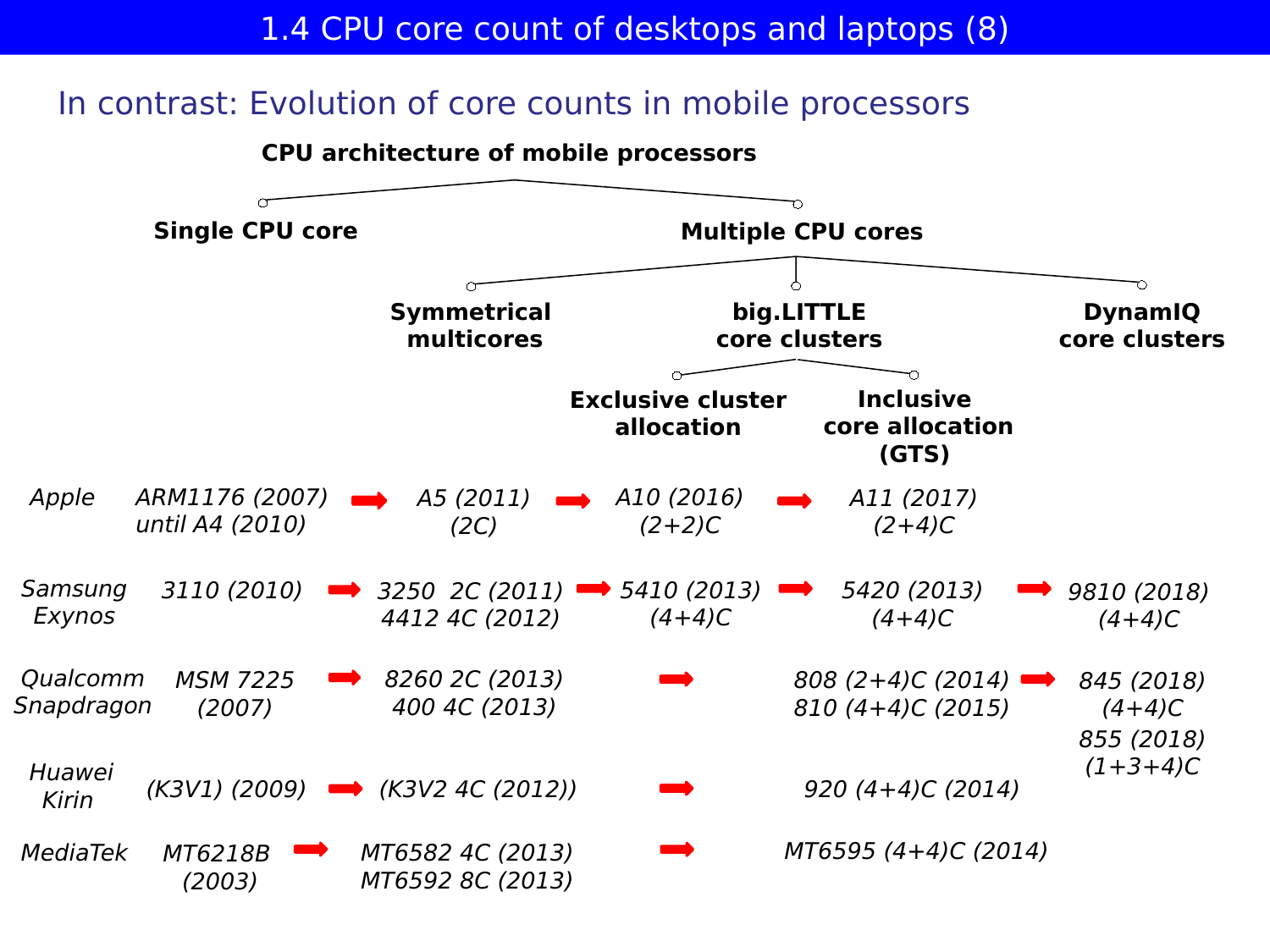

# 1.4 CPU core count of desktops and laptops (8)
In contrast: Evolution of core counts in mobile processors
CPU architecture of mobile processors

Single CPU core
Multiple CPU cores

Symmetrical
 multicores
big.LITTLE
core clusters
DynamIQ
core clusters

Inclusive
 core allocation
(GTS)
Exclusive cluster allocation
Apple
ARM1176 (2007)
until A4 (2010)
A10 (2016)
(2+2)C
A11 (2017)
(2+4)C
A5 (2011)
(2C)

Samsung
Exynos
5410 (2013)
(4+4)C
3110 (2010)
5420 (2013)
(4+4)C
3250  2C (2011)
4412 4C (2012)
9810 (2018)
(4+4)C

Qualcomm
Snapdragon
8260 2C (2013)
400 4C (2013)
MSM 7225 (2007)
808 (2+4)C (2014)
810 (4+4)C (2015)
845 (2018)
(4+4)C
855 (2018)
(1+3+4)C

Huawei
Kirin
(K3V1) (2009)
(K3V2 4C (2012))
920 (4+4)C (2014)

MT6595 (4+4)C (2014)
MT6582 4C (2013)
MT6592 8C (2013)
MediaTek
MT6218B
 (2003)